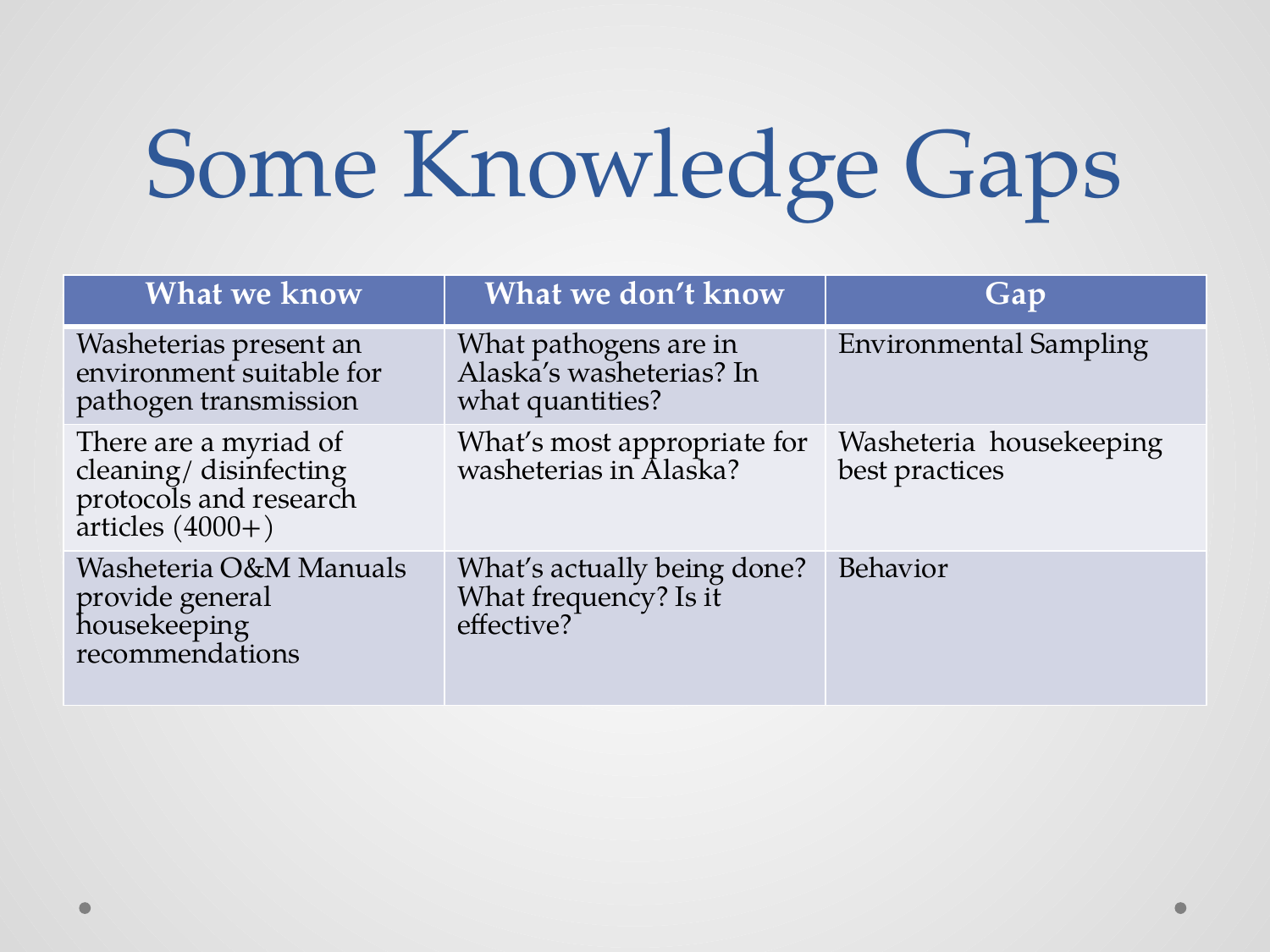

# Some Knowledge Gaps
| What we know | What we don’t know | Gap |
| --- | --- | --- |
| Washeterias present an environment suitable for pathogen transmission | What pathogens are in Alaska’s washeterias? In what quantities? | Environmental Sampling |
| There are a myriad of cleaning/ disinfecting protocols and research articles (4000+) | What’s most appropriate for washeterias in Alaska? | Washeteria housekeeping best practices |
| Washeteria O&M Manuals provide general housekeeping recommendations | What’s actually being done? What frequency? Is it effective? | Behavior |